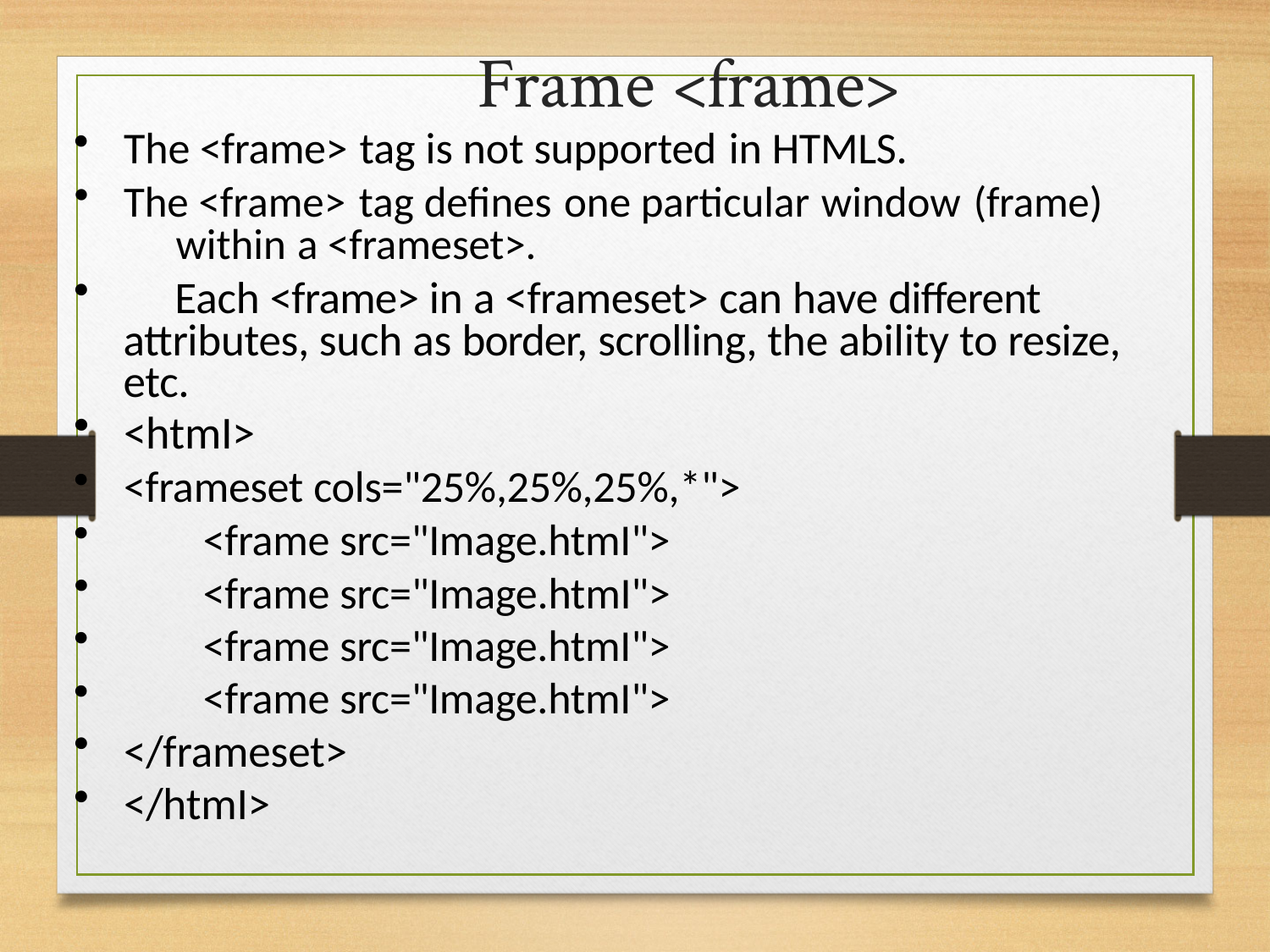

# Frame <frame>
The <frame> tag is not supported in HTMLS.
The <frame> tag defines one particular window (frame) 	within a <frameset>.
	Each <frame> in a <frameset> can have different attributes, such as border, scrolling, the ability to resize, etc.
<htmI>
<frameset cols="25%,25%,25%,*">
<frame src="Image.htmI">
<frame src="Image.htmI">
<frame src="Image.htmI">
<frame src="Image.htmI">
</frameset>
</htmI>